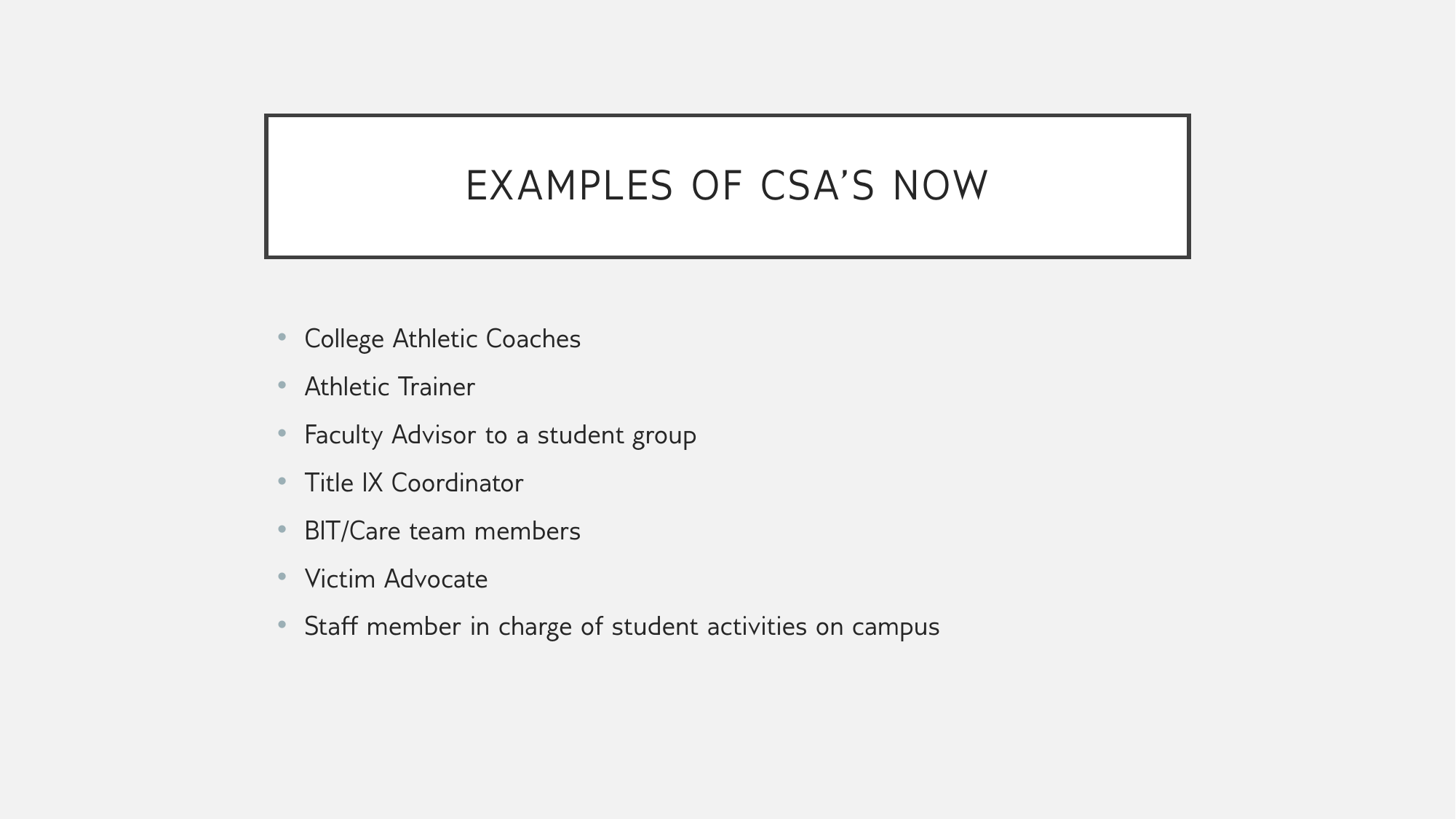

# Examples of CSA’s now
College Athletic Coaches
Athletic Trainer
Faculty Advisor to a student group
Title IX Coordinator
BIT/Care team members
Victim Advocate
Staff member in charge of student activities on campus